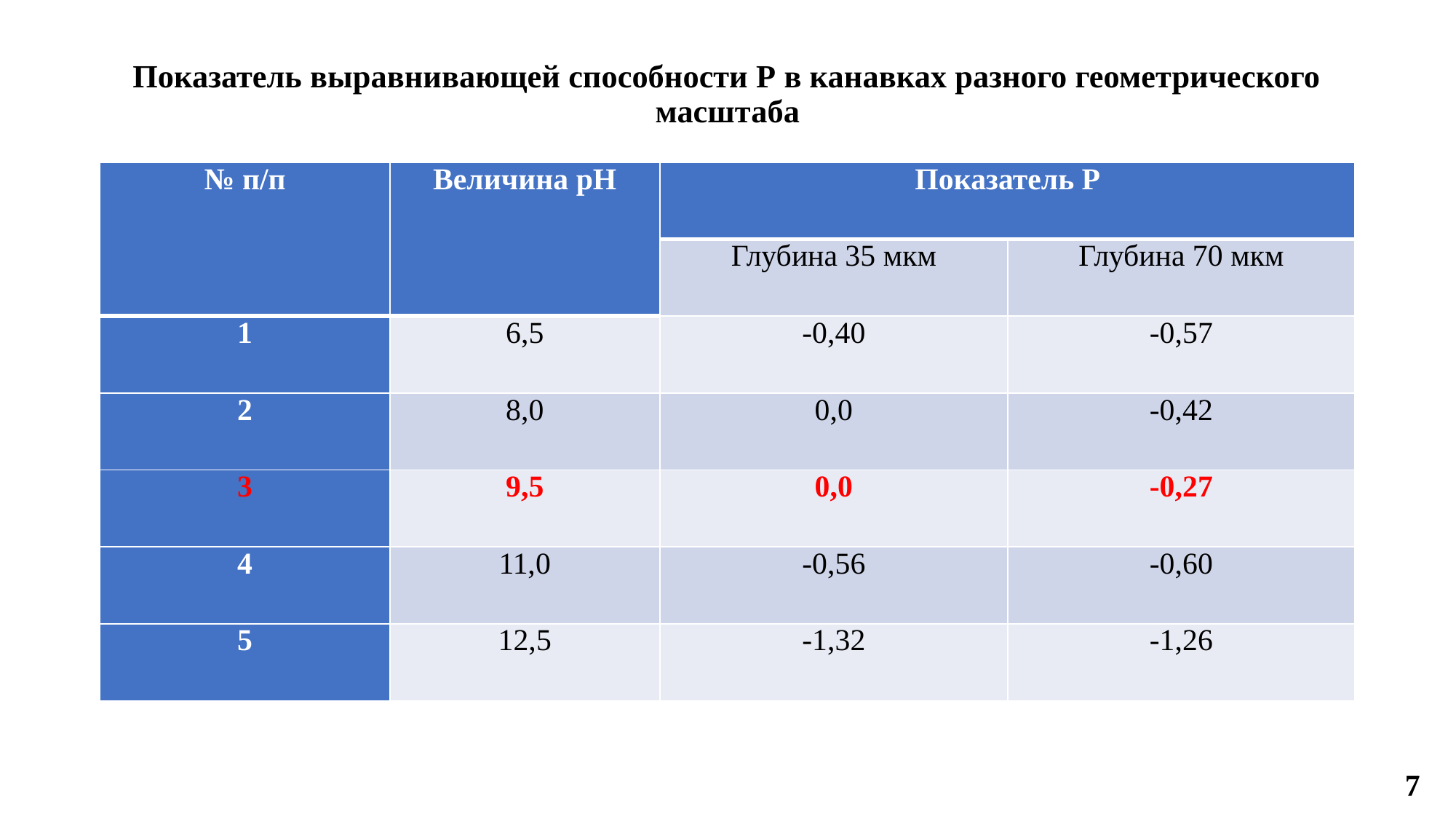

# Показатель выравнивающей способности Р в канавках разного геометрического масштаба
| № п/п | Величина рН | Показатель Р |  |
| --- | --- | --- | --- |
|  |  | Глубина 35 мкм | Глубина 70 мкм |
| 1 | 6,5 | -0,40 | -0,57 |
| 2 | 8,0 | 0,0 | -0,42 |
| 3 | 9,5 | 0,0 | -0,27 |
| 4 | 11,0 | -0,56 | -0,60 |
| 5 | 12,5 | -1,32 | -1,26 |
7